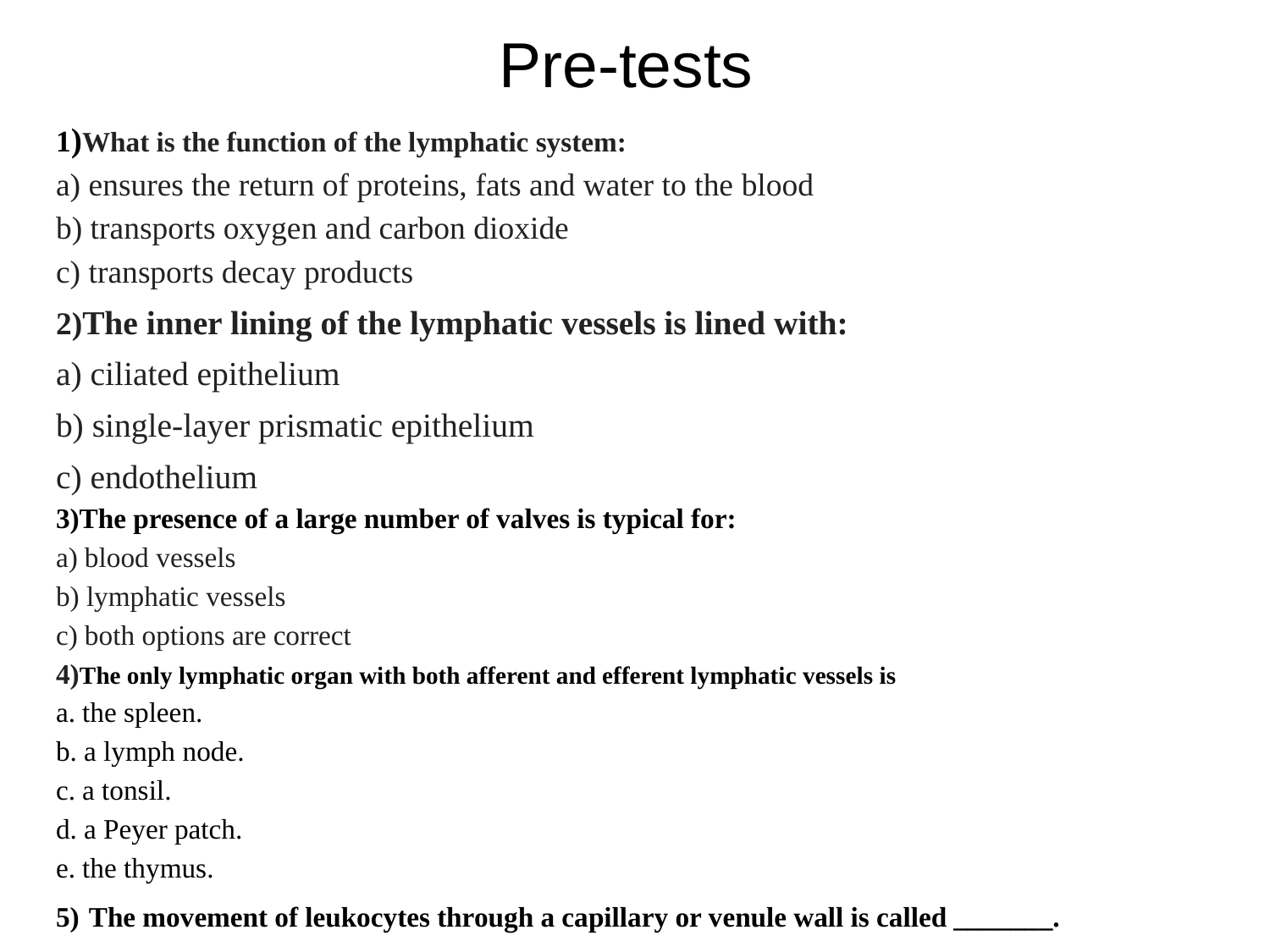

# Pre-tests
1)What is the function of the lymphatic system:
a) ensures the return of proteins, fats and water to the blood
b) transports oxygen and carbon dioxide
c) transports decay products
2)The inner lining of the lymphatic vessels is lined with:
a) ciliated epithelium
b) single-layer prismatic epithelium
c) endothelium
3)The presence of a large number of valves is typical for:
a) blood vessels
b) lymphatic vessels
c) both options are correct
4)The only lymphatic organ with both afferent and efferent lymphatic vessels is
a. the spleen.
b. a lymph node.
c. a tonsil.
d. a Peyer patch.
e. the thymus.
5) The movement of leukocytes through a capillary or venule wall is called _______.